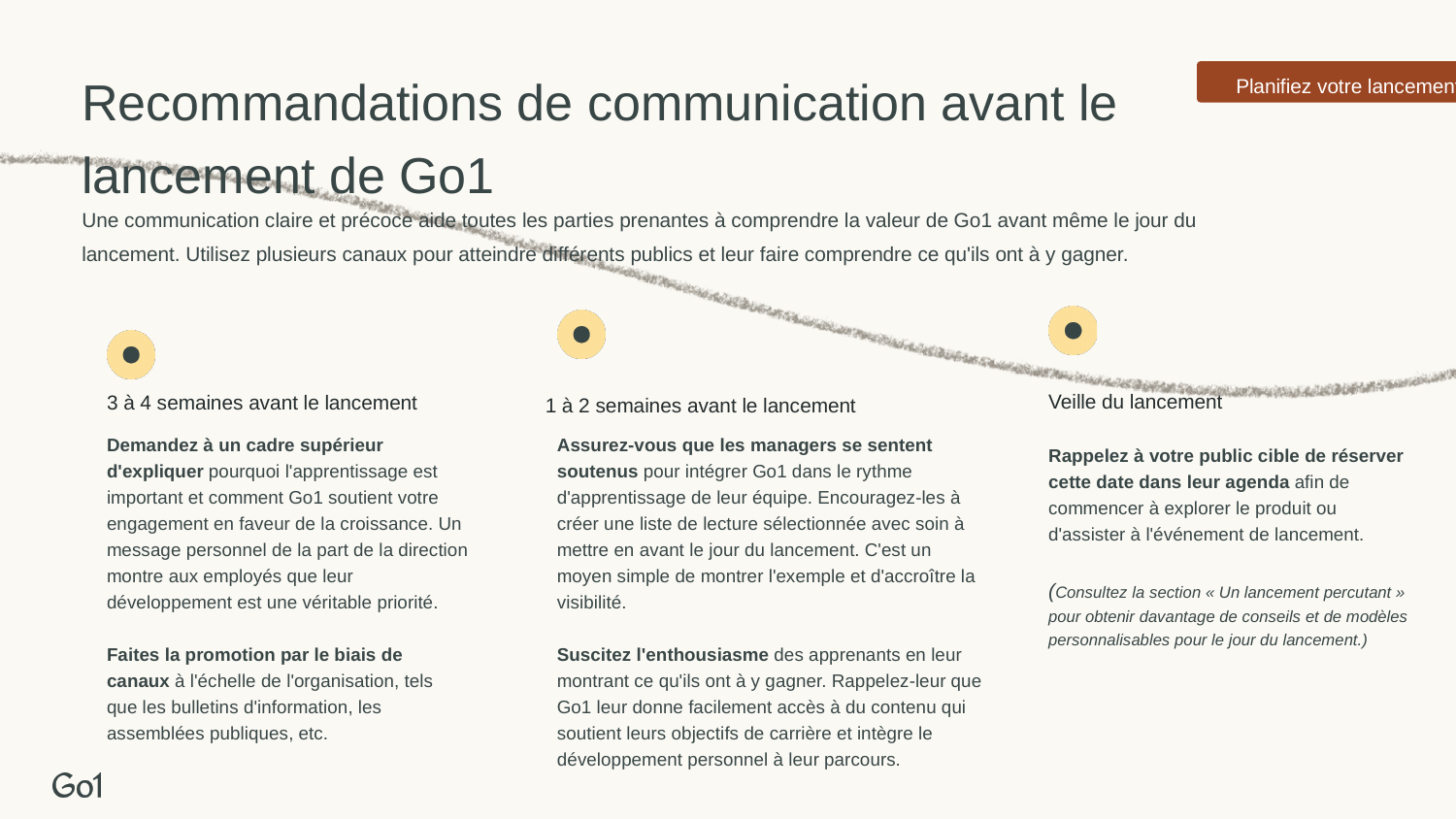

Recommandations de communication avant le lancement de Go1

Planifiez votre lancement
Une communication claire et précoce aide toutes les parties prenantes à comprendre la valeur de Go1 avant même le jour du lancement. Utilisez plusieurs canaux pour atteindre différents publics et leur faire comprendre ce qu'ils ont à y gagner.

Veille du lancement

3 à 4 semaines avant le lancement
1 à 2 semaines avant le lancement

Assurez-vous que les managers se sentent soutenus pour intégrer Go1 dans le rythme d'apprentissage de leur équipe. Encouragez-les à créer une liste de lecture sélectionnée avec soin à mettre en avant le jour du lancement. C'est un moyen simple de montrer l'exemple et d'accroître la visibilité.

Suscitez l'enthousiasme des apprenants en leur montrant ce qu'ils ont à y gagner. Rappelez-leur que Go1 leur donne facilement accès à du contenu qui soutient leurs objectifs de carrière et intègre le développement personnel à leur parcours.

Demandez à un cadre supérieur d'expliquer pourquoi l'apprentissage est important et comment Go1 soutient votre engagement en faveur de la croissance. Un message personnel de la part de la direction montre aux employés que leur développement est une véritable priorité.

Faites la promotion par le biais de canaux à l'échelle de l'organisation, tels que les bulletins d'information, les assemblées publiques, etc.

Rappelez à votre public cible de réserver cette date dans leur agenda afin de commencer à explorer le produit ou d'assister à l'événement de lancement.

(Consultez la section « Un lancement percutant » pour obtenir davantage de conseils et de modèles personnalisables pour le jour du lancement.)